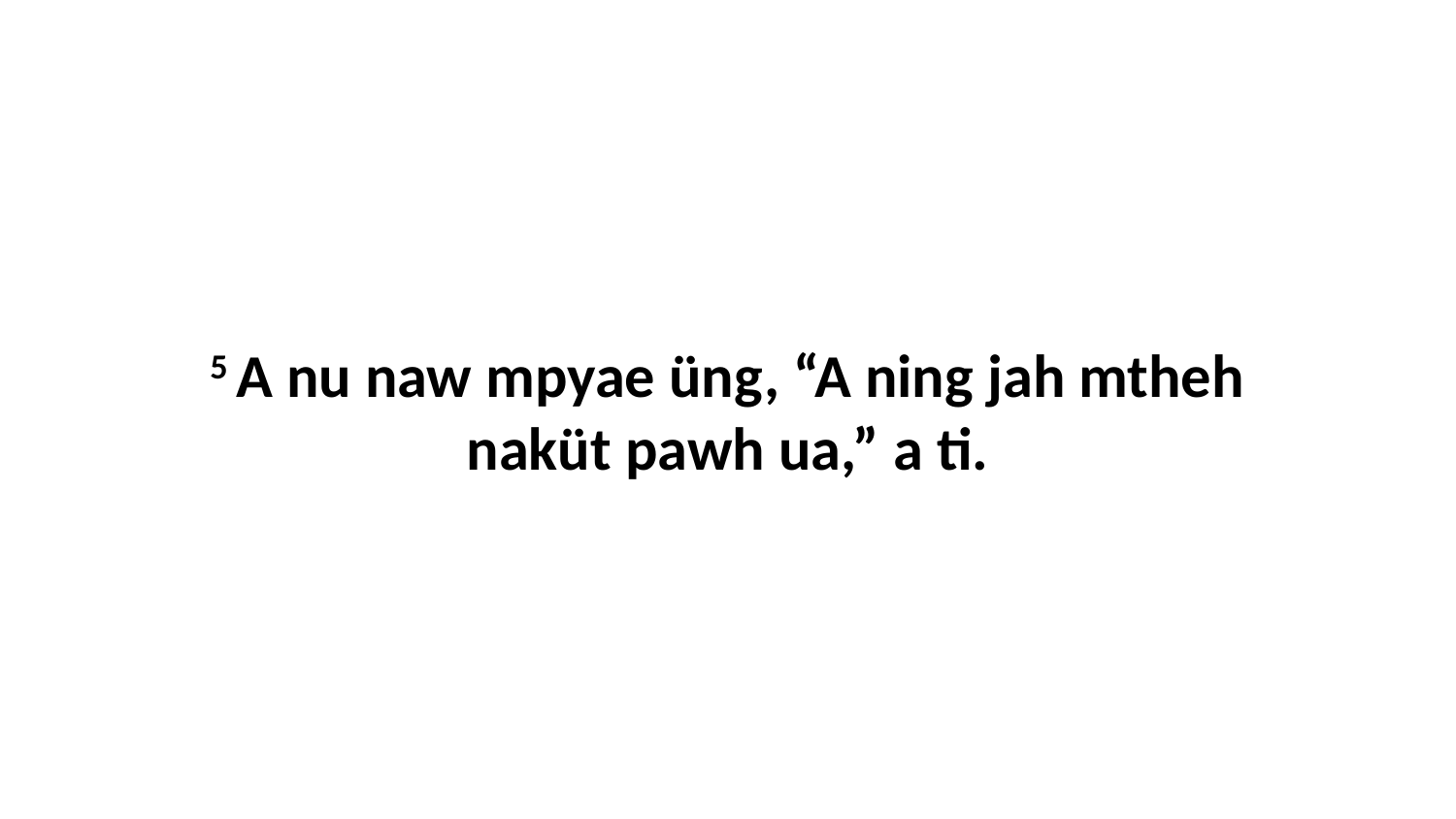

5 A nu naw mpyae üng, “A ning jah mtheh naküt pawh ua,” a ti.